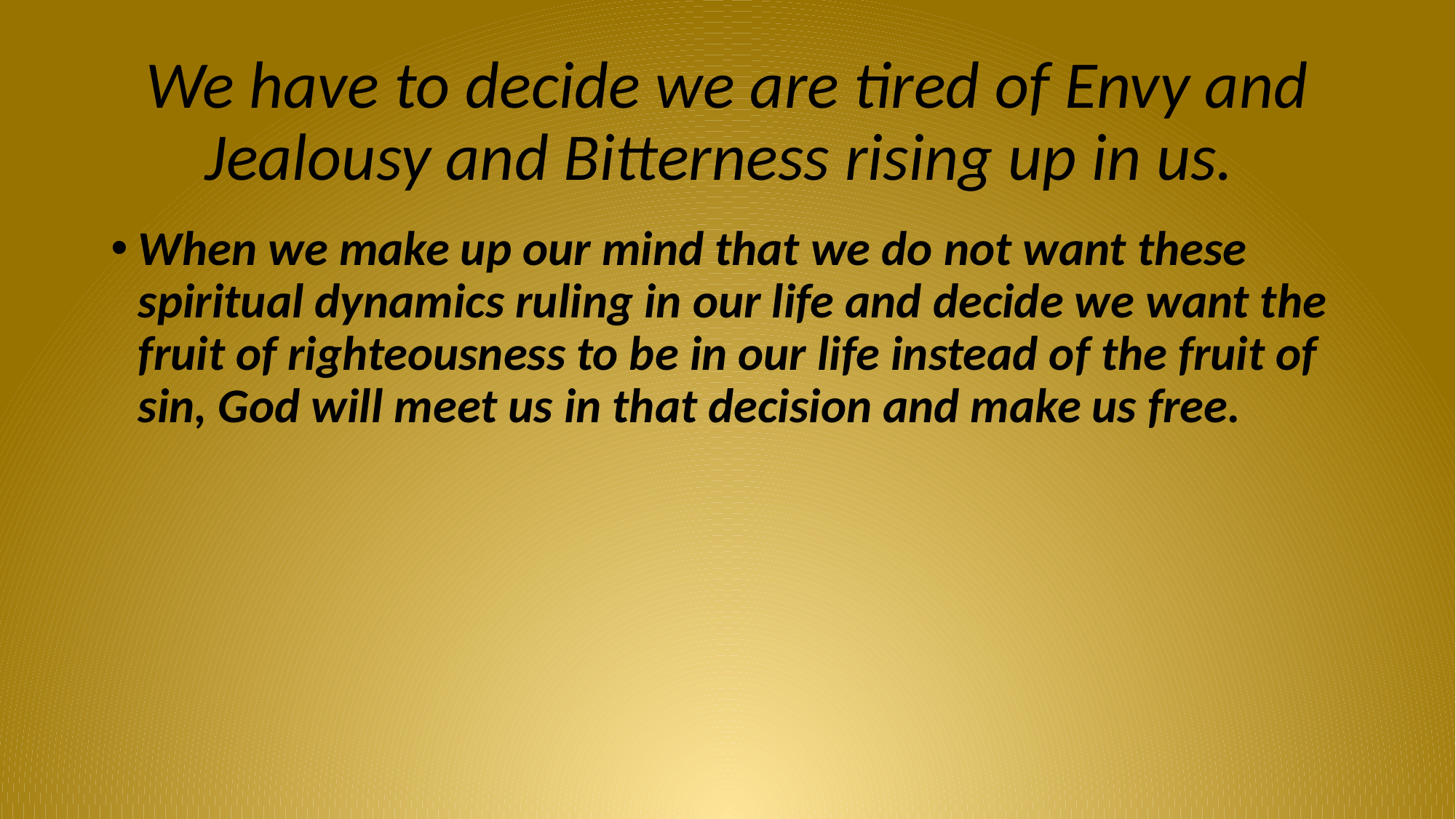

# We have to decide we are tired of Envy and Jealousy and Bitterness rising up in us.
When we make up our mind that we do not want these spiritual dynamics ruling in our life and decide we want the fruit of righteousness to be in our life instead of the fruit of sin, God will meet us in that decision and make us free.